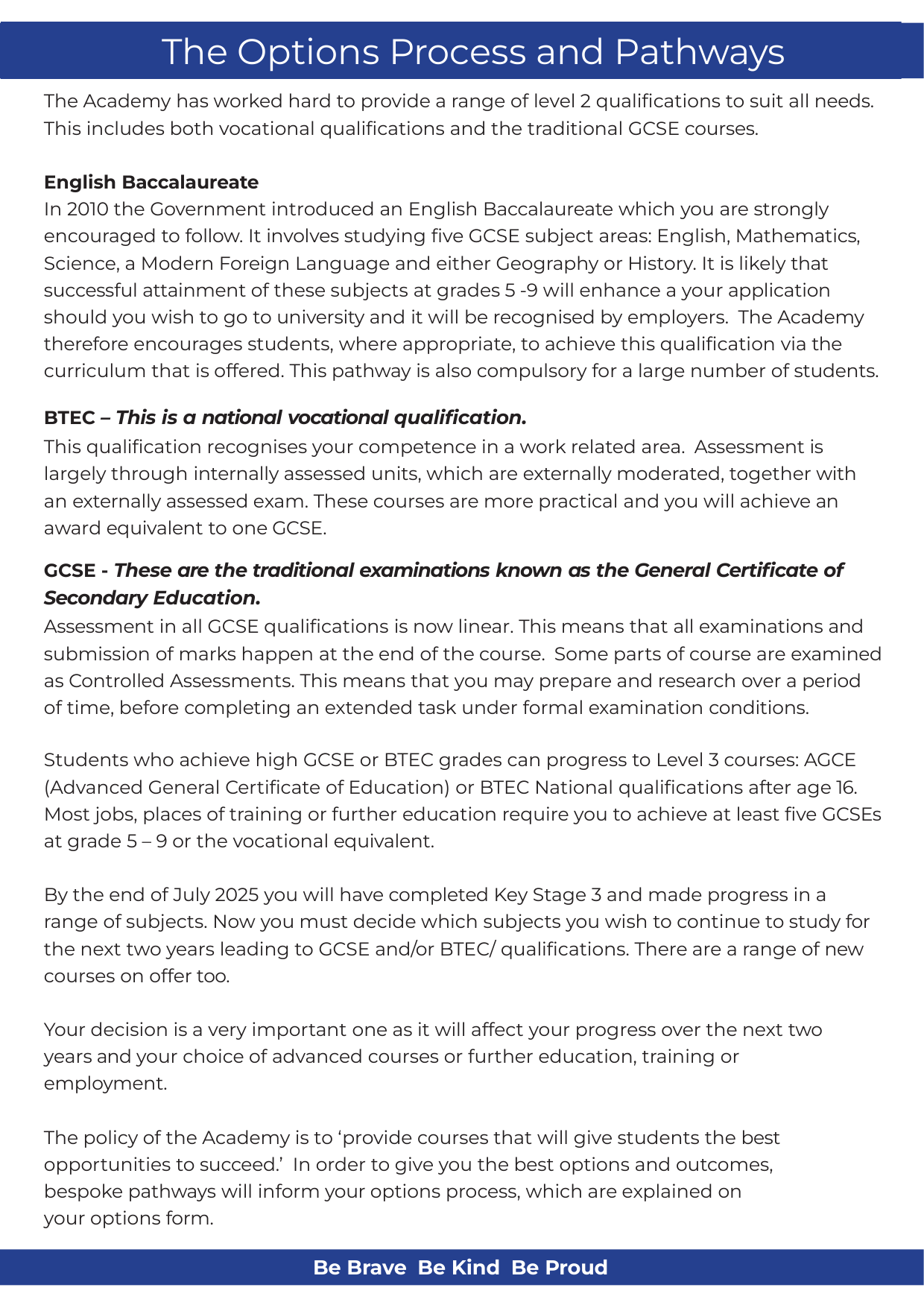

# The Options Process and Pathways
The Academy has worked hard to provide a range of level 2 qualifications to suit all needs. This includes both vocational qualifications and the traditional GCSE courses.

English Baccalaureate
In 2010 the Government introduced an English Baccalaureate which you are strongly encouraged to follow. It involves studying five GCSE subject areas: English, Mathematics, Science, a Modern Foreign Language and either Geography or History. It is likely that successful attainment of these subjects at grades 5 -9 will enhance a your application should you wish to go to university and it will be recognised by employers. The Academy therefore encourages students, where appropriate, to achieve this qualification via the curriculum that is offered. This pathway is also compulsory for a large number of students.

BTEC – This is a national vocational qualification.
This qualification recognises your competence in a work related area. Assessment is largely through internally assessed units, which are externally moderated, together with an externally assessed exam. These courses are more practical and you will achieve an award equivalent to one GCSE.

GCSE - These are the traditional examinations known as the General Certificate of Secondary Education.
Assessment in all GCSE qualifications is now linear. This means that all examinations and submission of marks happen at the end of the course. Some parts of course are examined as Controlled Assessments. This means that you may prepare and research over a period of time, before completing an extended task under formal examination conditions.

Students who achieve high GCSE or BTEC grades can progress to Level 3 courses: AGCE (Advanced General Certificate of Education) or BTEC National qualifications after age 16. Most jobs, places of training or further education require you to achieve at least five GCSEs at grade 5 – 9 or the vocational equivalent.

By the end of July 2025 you will have completed Key Stage 3 and made progress in a range of subjects. Now you must decide which subjects you wish to continue to study for the next two years leading to GCSE and/or BTEC/ qualifications. There are a range of new courses on offer too.

Your decision is a very important one as it will affect your progress over the next two years and your choice of advanced courses or further education, training or employment.

The policy of the Academy is to ‘provide courses that will give students the best opportunities to succeed.’  In order to give you the best options and outcomes, bespoke pathways will inform your options process, which are explained on your options form.
Be Brave Be Kind Be Proud